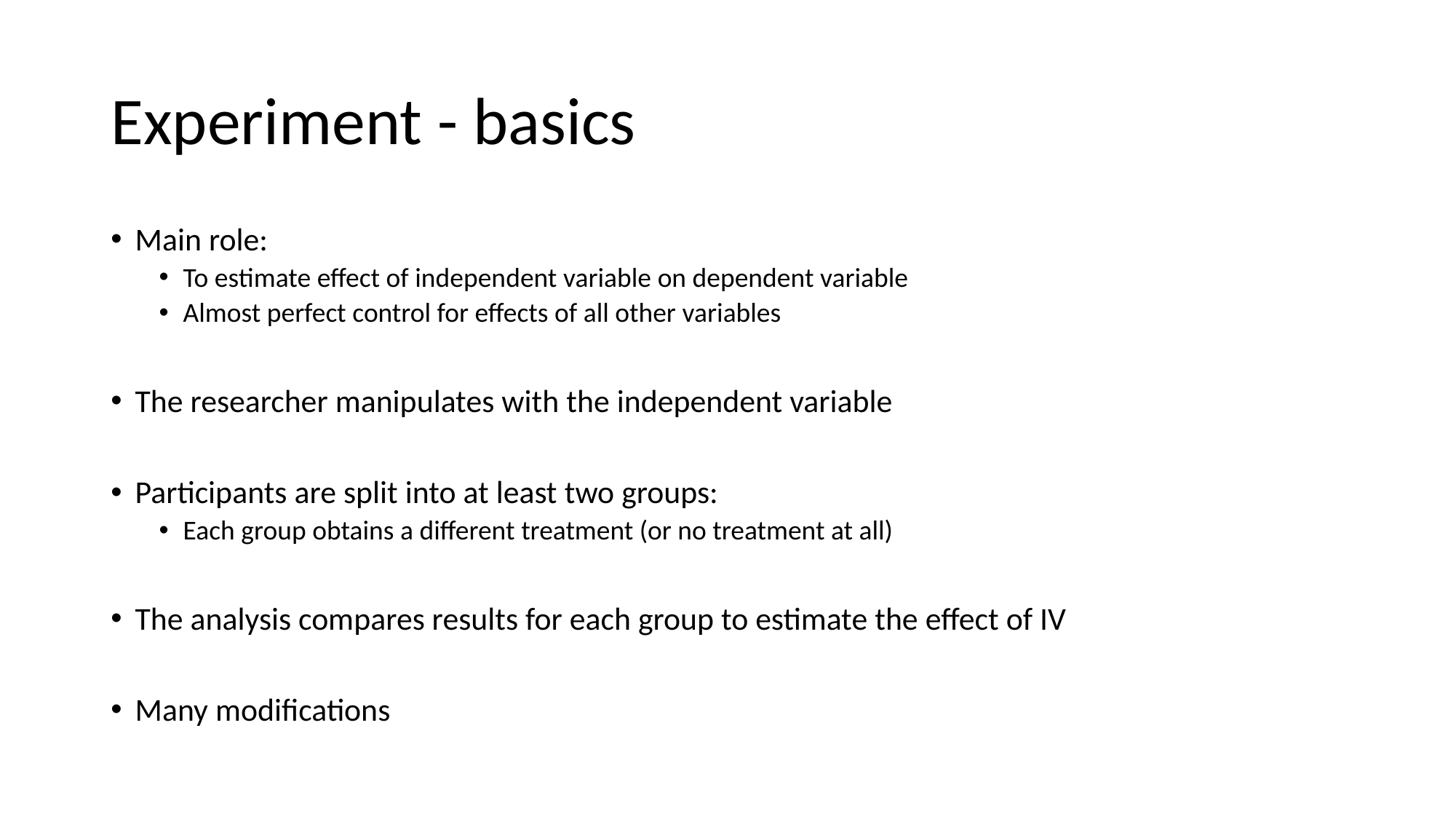

# Experiment - basics
Main role:
To estimate effect of independent variable on dependent variable
Almost perfect control for effects of all other variables

The researcher manipulates with the independent variable

Participants are split into at least two groups:
Each group obtains a different treatment (or no treatment at all)

The analysis compares results for each group to estimate the effect of IV

Many modifications